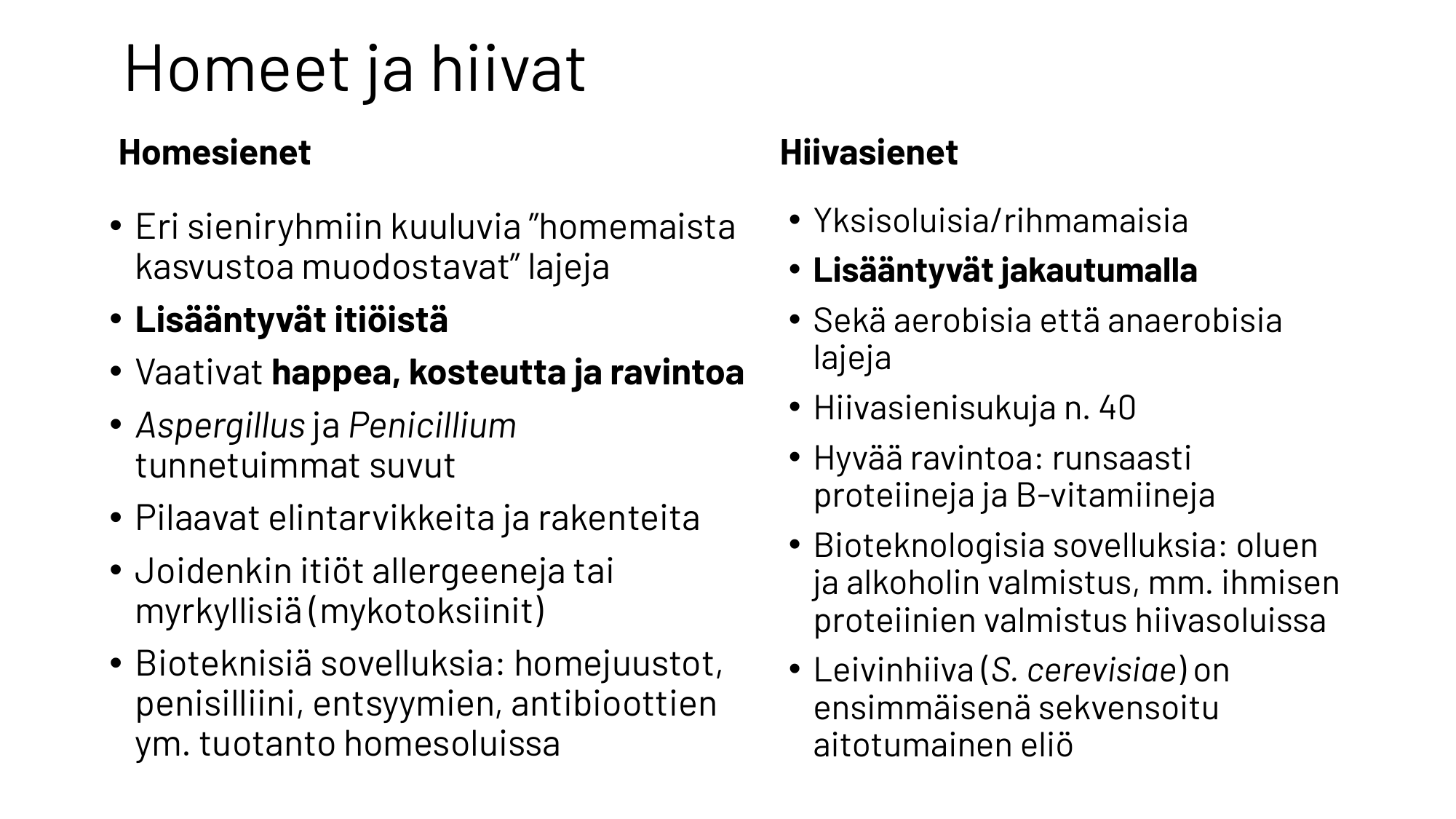

# Homeet ja hiivat
Hiivasienet
Homesienet
Yksisoluisia/rihmamaisia
Lisääntyvät jakautumalla
Sekä aerobisia että anaerobisia lajeja
Hiivasienisukuja n. 40
Hyvää ravintoa: runsaasti proteiineja ja B-vitamiineja
Bioteknologisia sovelluksia: oluen ja alkoholin valmistus, mm. ihmisen proteiinien valmistus hiivasoluissa
Leivinhiiva (S. cerevisiae) on ensimmäisenä sekvensoitu aitotumainen eliö
Eri sieniryhmiin kuuluvia ”homemaista kasvustoa muodostavat” lajeja
Lisääntyvät itiöistä
Vaativat happea, kosteutta ja ravintoa
Aspergillus ja Penicillium tunnetuimmat suvut
Pilaavat elintarvikkeita ja rakenteita
Joidenkin itiöt allergeeneja tai myrkyllisiä (mykotoksiinit)
Bioteknisiä sovelluksia: homejuustot, penisilliini, entsyymien, antibioottien ym. tuotanto homesoluissa